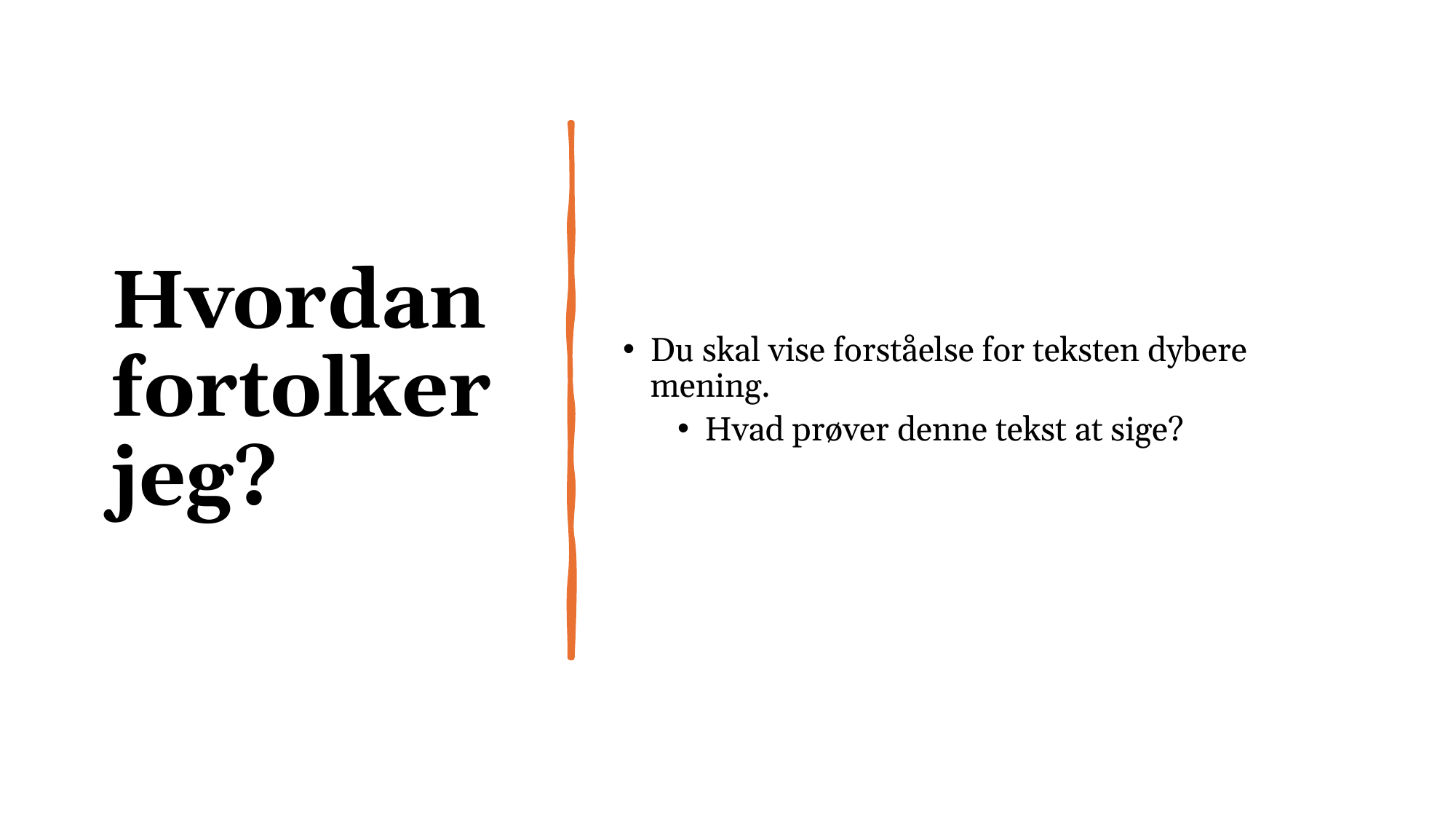

# Hvordan fortolker jeg?
Du skal vise forståelse for teksten dybere mening.
Hvad prøver denne tekst at sige?